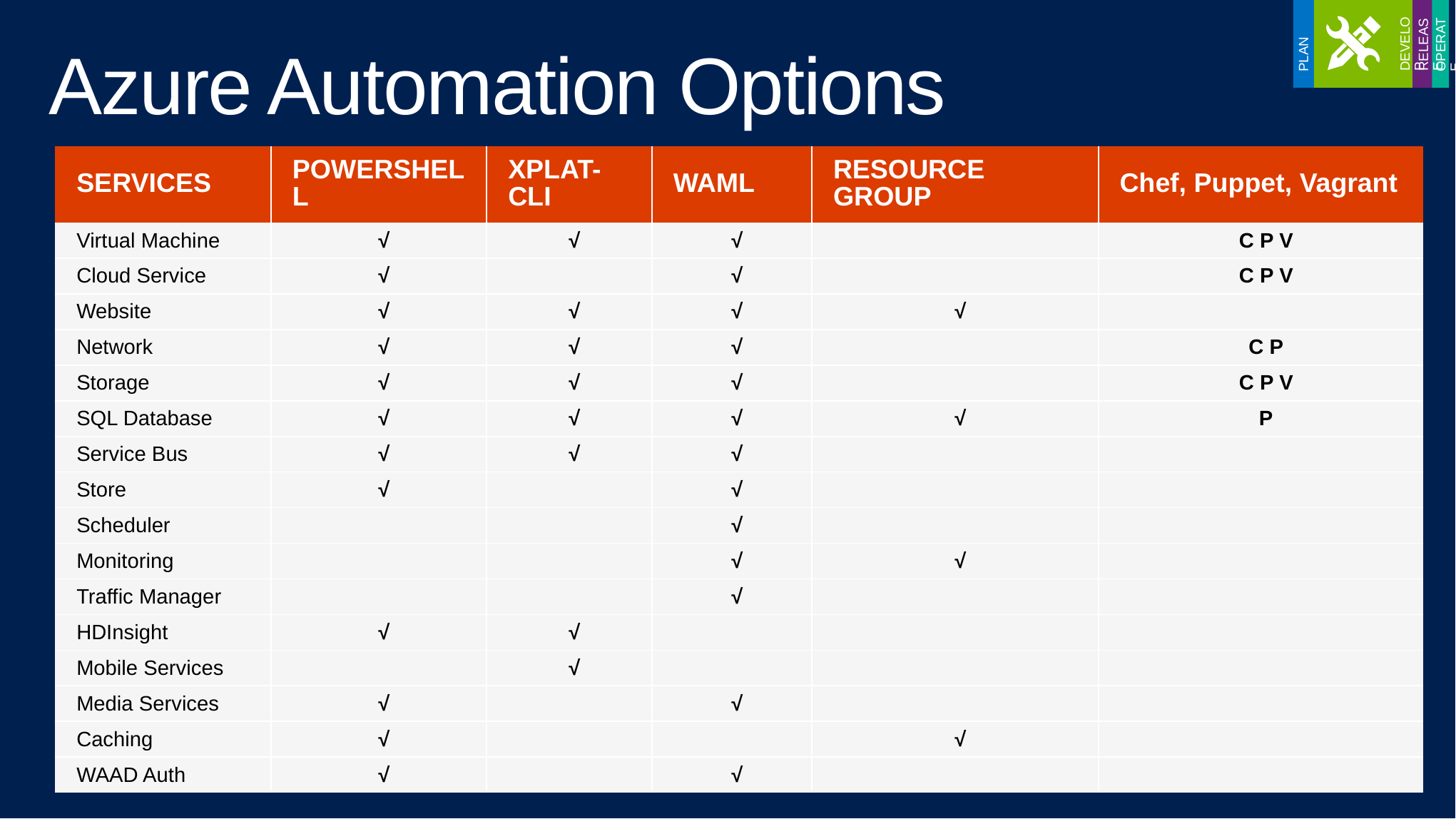

PLAN
DEVELOP

DEVELOP
RELEASE

RELEASE
OPERATE

OPERATE
# Azure Automation Options
| SERVICES | POWERSHELL | XPLAT-CLI | WAML | RESOURCE GROUP | Chef, Puppet, Vagrant |
| --- | --- | --- | --- | --- | --- |
| Virtual Machine | √ | √ | √ |  | C P V |
| Cloud Service | √ |  | √ |  | C P V |
| Website | √ | √ | √ | √ |  |
| Network | √ | √ | √ |  | C P |
| Storage | √ | √ | √ |  | C P V |
| SQL Database | √ | √ | √ | √ | P |
| Service Bus | √ | √ | √ |  |  |
| Store | √ |  | √ |  |  |
| Scheduler |  |  | √ |  |  |
| Monitoring |  |  | √ | √ |  |
| Traffic Manager |  |  | √ |  |  |
| HDInsight | √ | √ |  |  |  |
| Mobile Services |  | √ |  |  |  |
| Media Services | √ |  | √ |  |  |
| Caching | √ |  |  | √ |  |
| WAAD Auth | √ |  | √ |  |  |